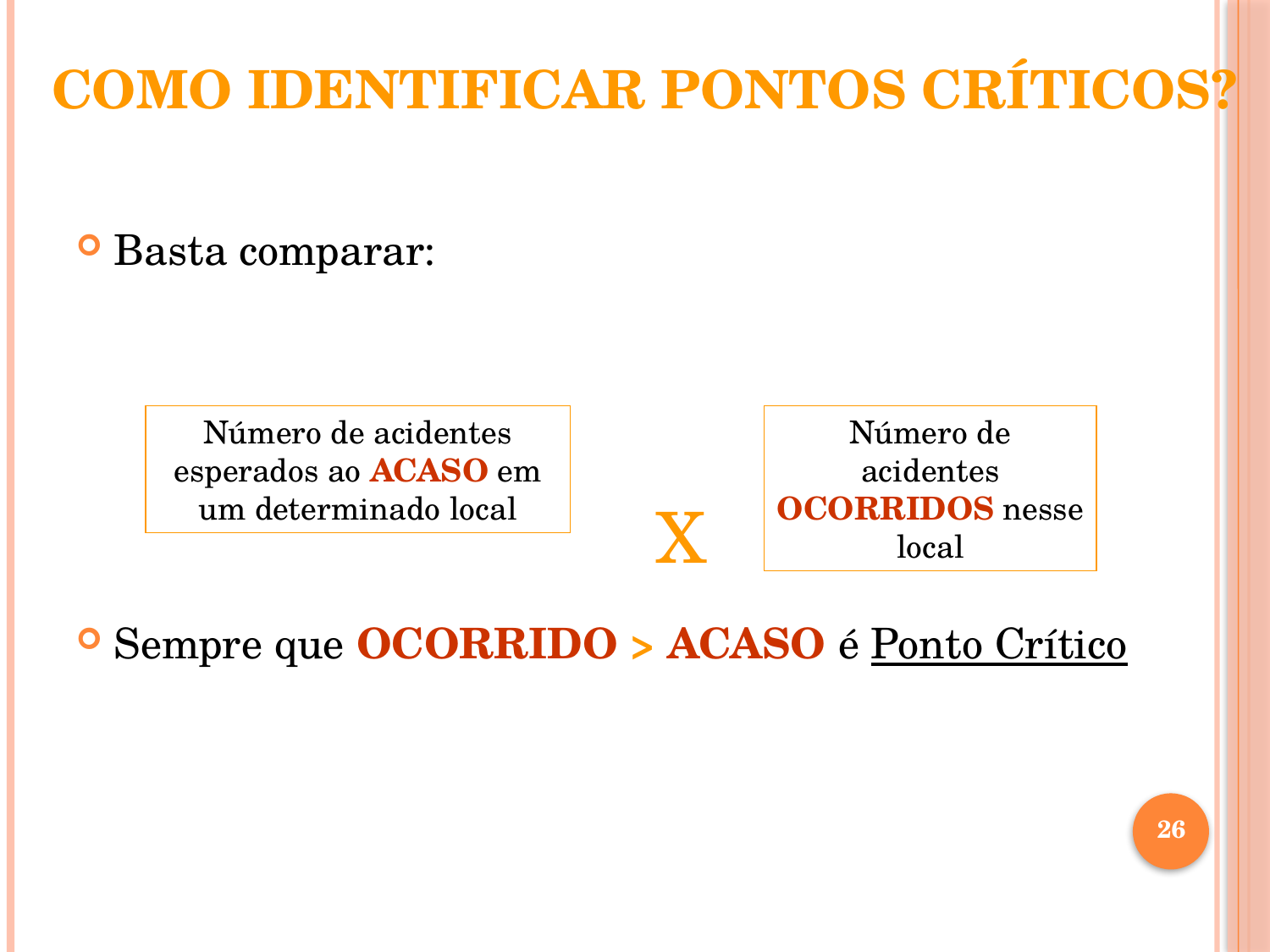

# Como identificar Pontos Críticos?
Basta comparar:

Sempre que OCORRIDO > ACASO é Ponto Crítico

Número de acidentes esperados ao ACASO em um determinado local
Número de acidentes OCORRIDOS nesse local
X
26